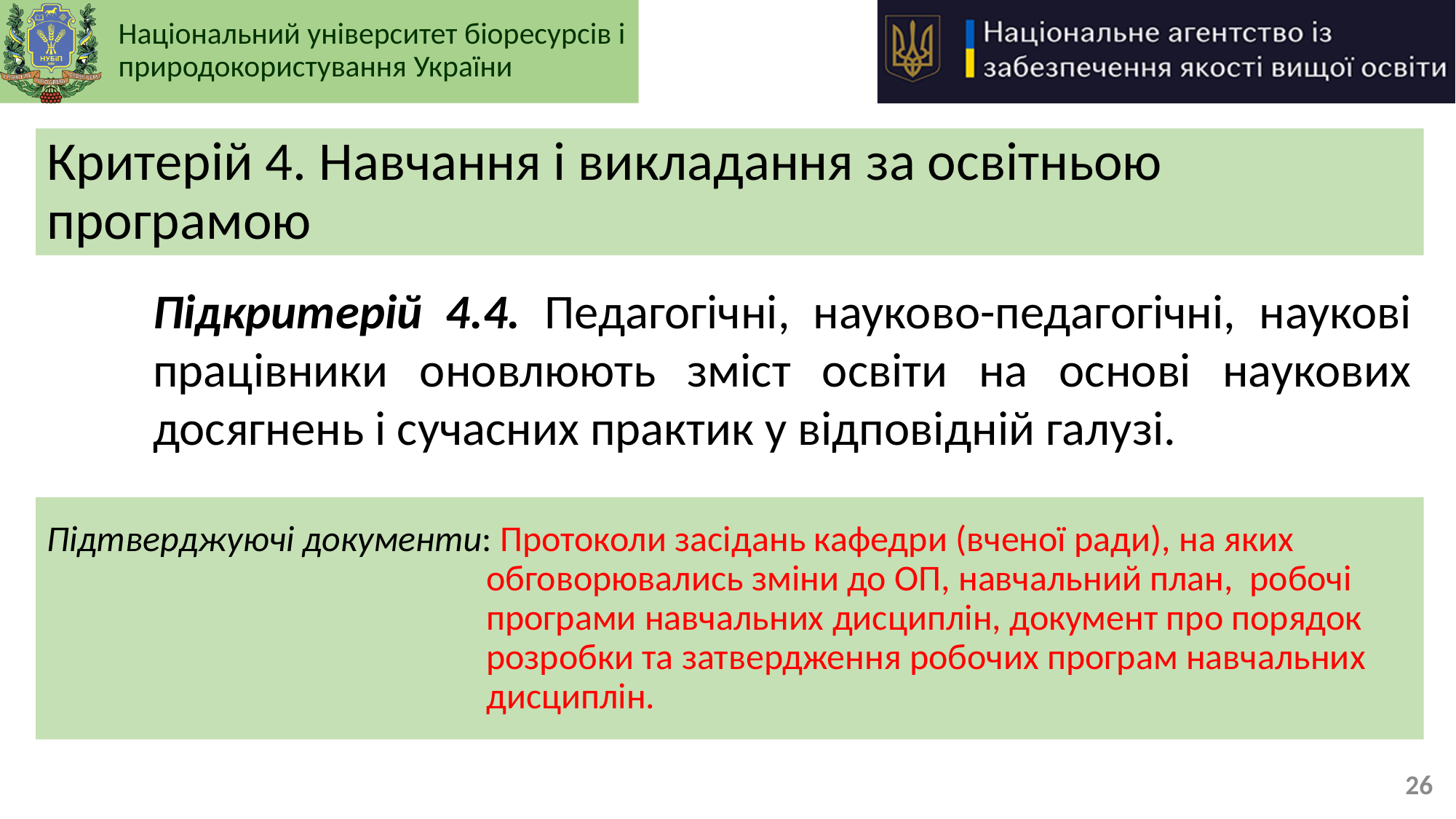

# Критерій 4. Навчання і викладання за освітньою програмою
Підкритерій 4.4. Педагогічні, науково-педагогічні, наукові працівники оновлюють зміст освіти на основі наукових досягнень і сучасних практик у відповідній галузі.
Підтверджуючі документи: Протоколи засідань кафедри (вченої ради), на яких обговорювались зміни до ОП, навчальний план,  робочі програми навчальних дисциплін, документ про порядок розробки та затвердження робочих програм навчальних дисциплін.
26